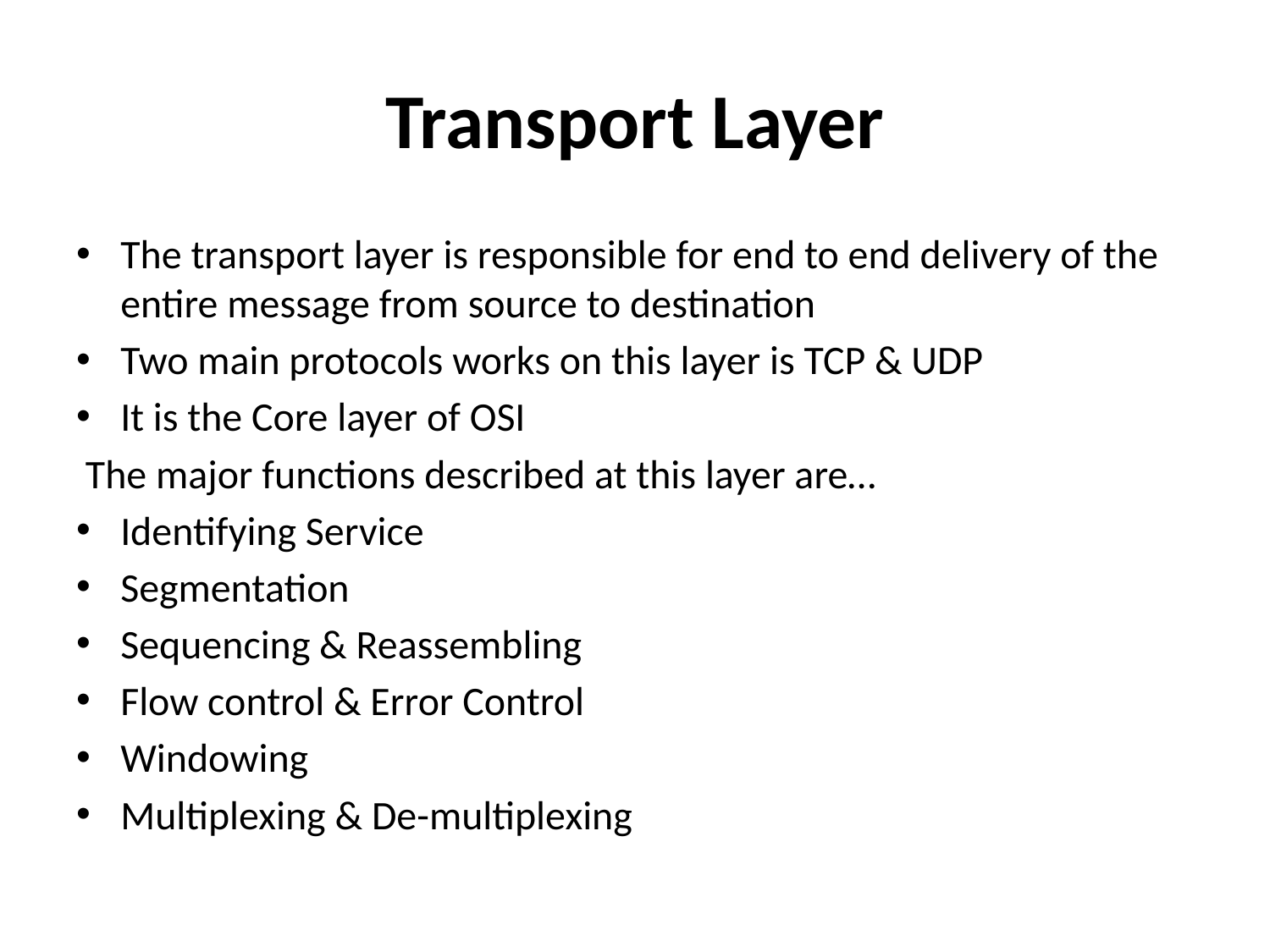

# Transport Layer
The transport layer is responsible for end to end delivery of the entire message from source to destination
Two main protocols works on this layer is TCP & UDP
It is the Core layer of OSI
 The major functions described at this layer are…
Identifying Service
Segmentation
Sequencing & Reassembling
Flow control & Error Control
Windowing
Multiplexing & De-multiplexing